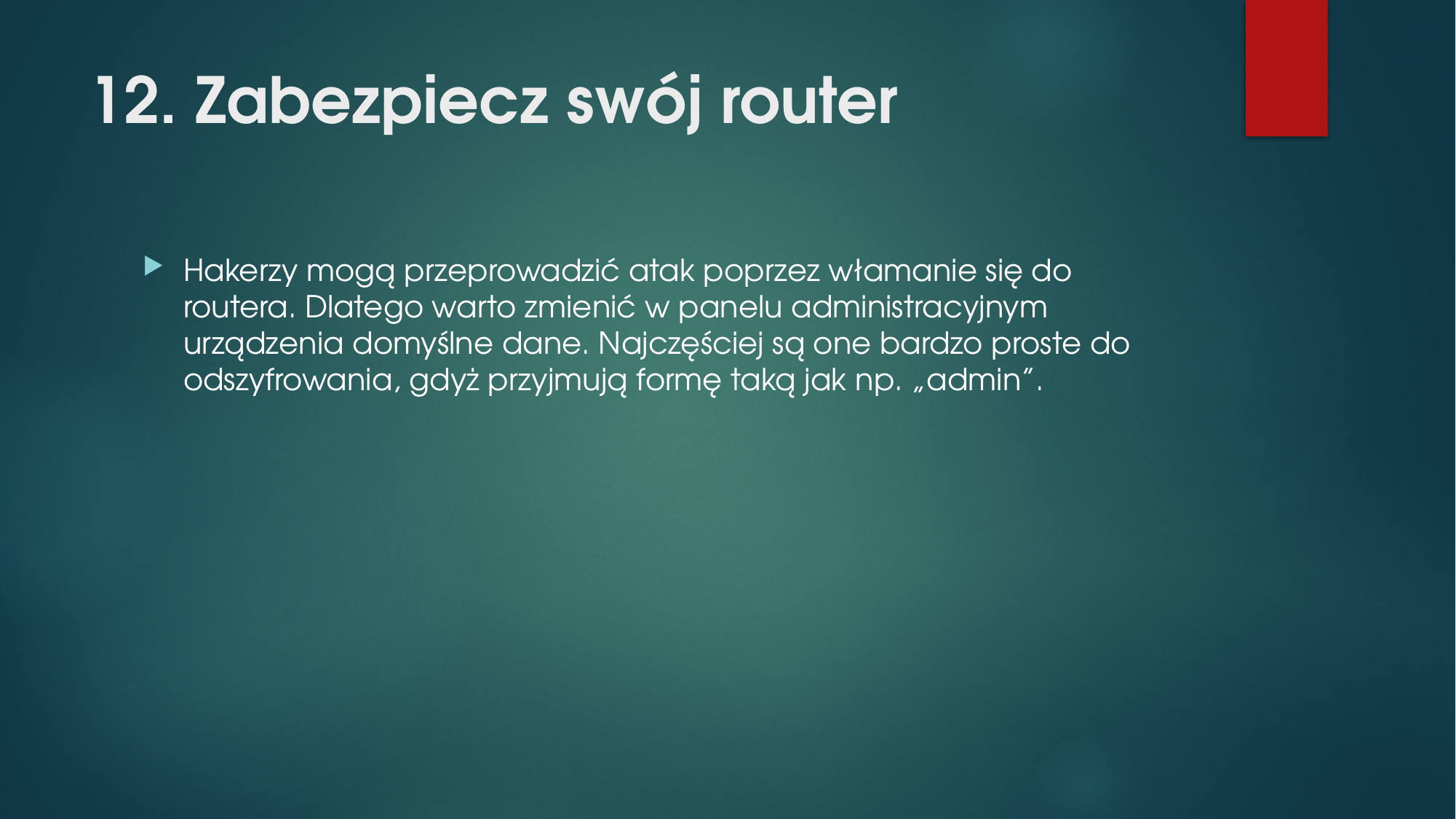

# 12. Zabezpiecz swój router
Hakerzy mogą przeprowadzić atak poprzez włamanie się do routera. Dlatego warto zmienić w panelu administracyjnym urządzenia domyślne dane. Najczęściej są one bardzo proste do odszyfrowania, gdyż przyjmują formę taką jak np. „admin”.